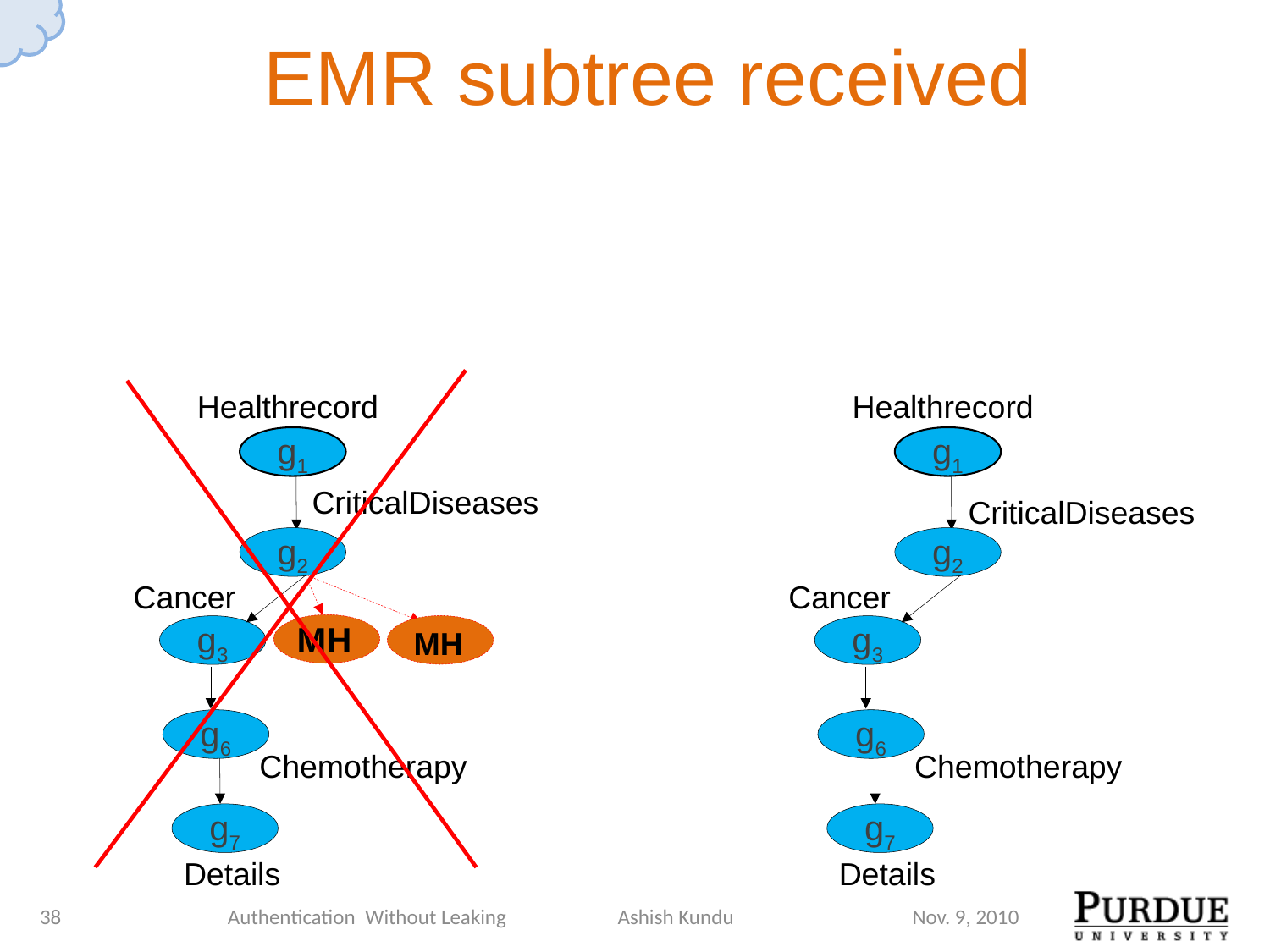

# EMR subtree received

Healthrecord
g1

g2

g3

g6

g7
CriticalDiseases
Cancer
Chemotherapy
Details
MH
MH
Healthrecord
g1

g2

g3

g6

g7
CriticalDiseases
Cancer
Chemotherapy
Details
38